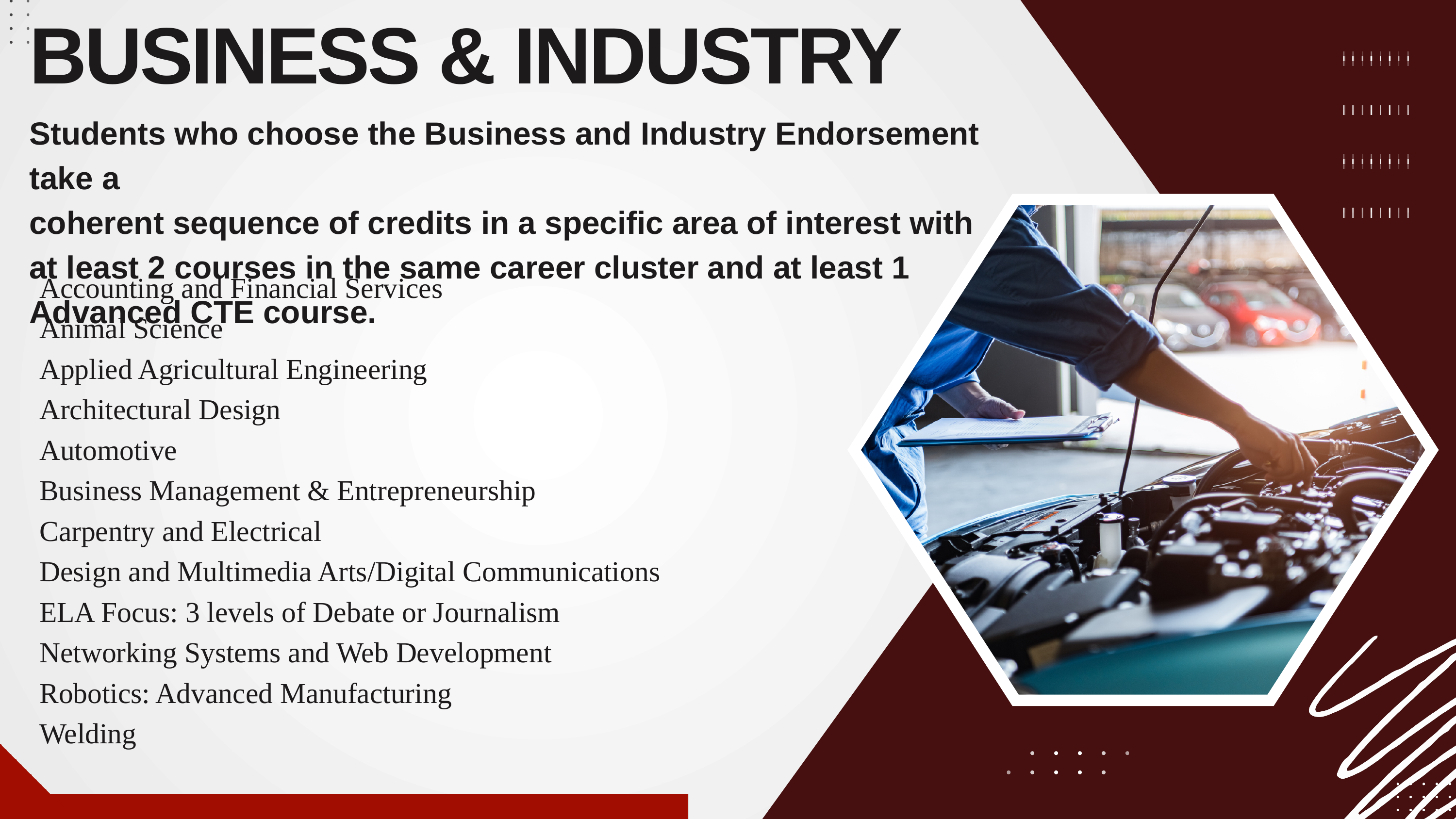

BUSINESS & INDUSTRY

Students who choose the Business and Industry Endorsement take a ​
coherent sequence of credits in a specific area of interest with at least 2 courses in the same career cluster and at least 1 Advanced CTE course.​

Accounting and Financial Services ​
Animal Science​
Applied Agricultural Engineering​
Architectural Design ​
Automotive​
Business Management & Entrepreneurship​

Carpentry and Electrical​
Design and Multimedia Arts/Digital Communications​
ELA Focus: 3 levels of Debate or Journalism​
Networking Systems and Web Development​
Robotics: Advanced Manufacturing ​
Welding​